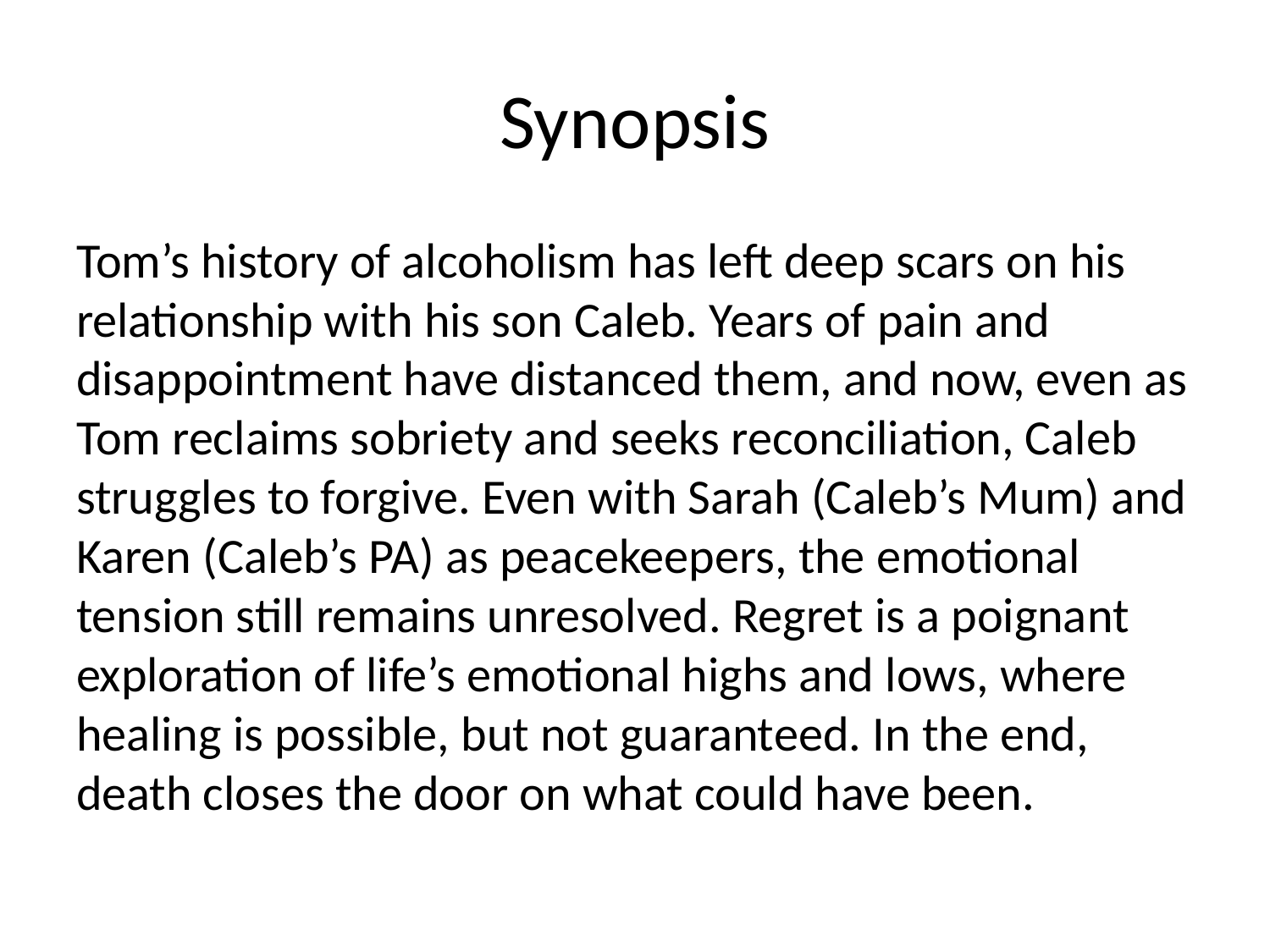

# Synopsis
Tom’s history of alcoholism has left deep scars on his relationship with his son Caleb. Years of pain and disappointment have distanced them, and now, even as Tom reclaims sobriety and seeks reconciliation, Caleb struggles to forgive. Even with Sarah (Caleb’s Mum) and Karen (Caleb’s PA) as peacekeepers, the emotional tension still remains unresolved. Regret is a poignant exploration of life’s emotional highs and lows, where healing is possible, but not guaranteed. In the end, death closes the door on what could have been.